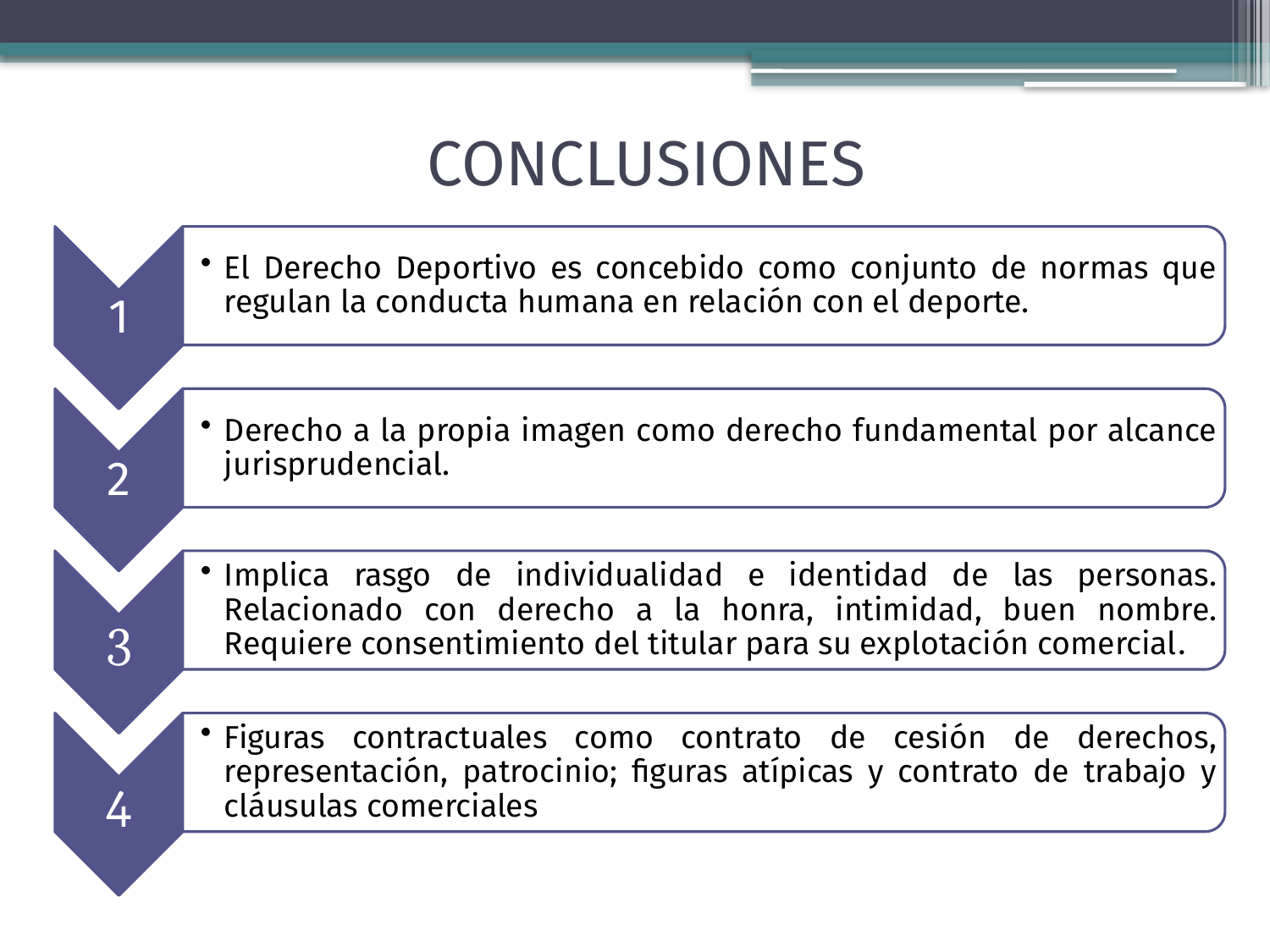

# CONCLUSIONES
1
El Derecho Deportivo es concebido como conjunto de normas que regulan la conducta humana en relación con el deporte.
2
Derecho a la propia imagen como derecho fundamental por alcance jurisprudencial.
3
Implica rasgo de individualidad e identidad de las personas. Relacionado con derecho a la honra, intimidad, buen nombre. Requiere consentimiento del titular para su explotación comercial.
4
Figuras contractuales como contrato de cesión de derechos, representación, patrocinio; figuras atípicas y contrato de trabajo y cláusulas comerciales